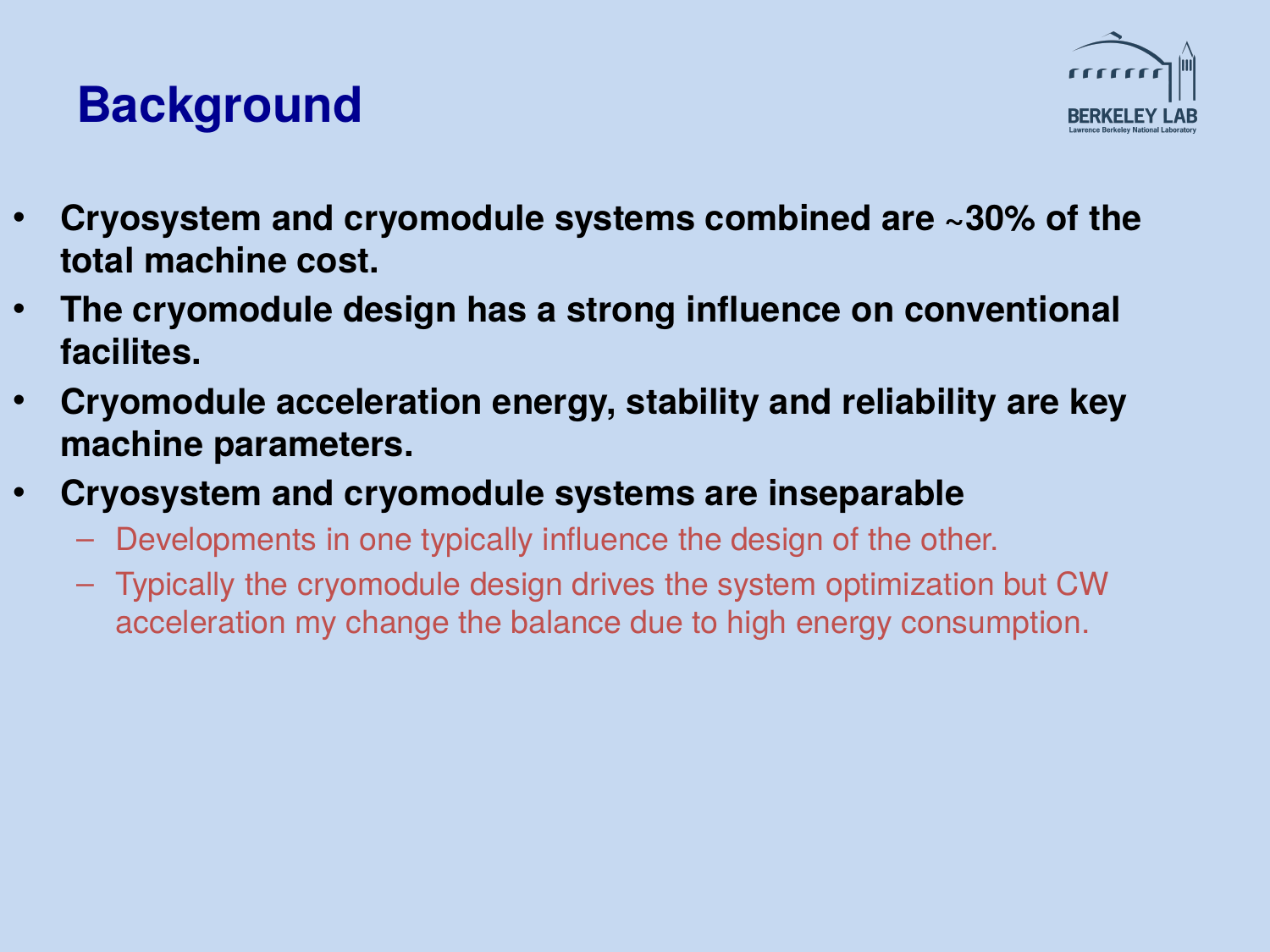

# Background

Cryosystem and cryomodule systems combined are ~30% of the total machine cost.
The cryomodule design has a strong influence on conventional facilites.
Cryomodule acceleration energy, stability and reliability are key machine parameters.
Cryosystem and cryomodule systems are inseparable
Developments in one typically influence the design of the other.
Typically the cryomodule design drives the system optimization but CW acceleration my change the balance due to high energy consumption.